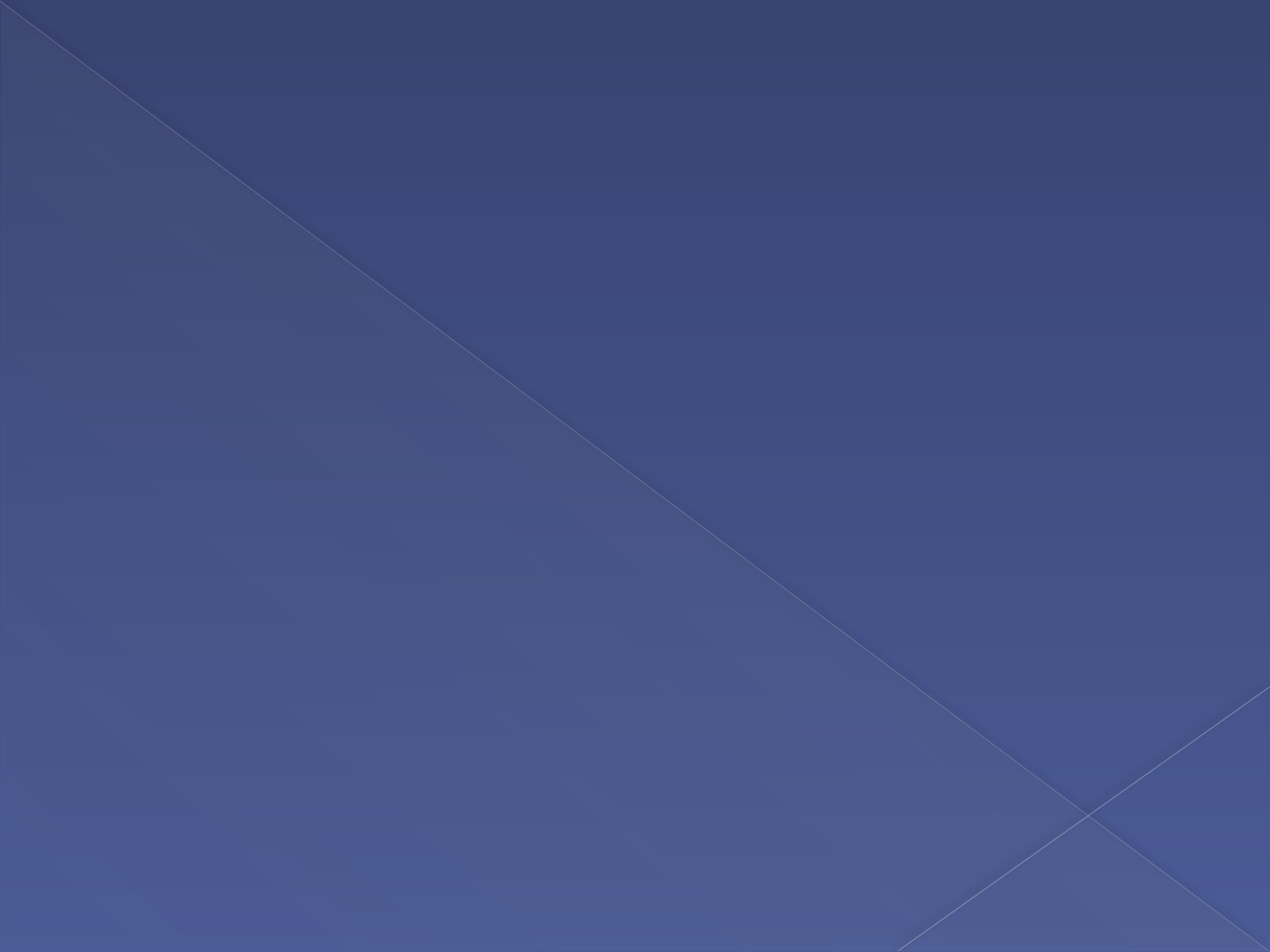

6. «Аққулар ұйықтағанда» өлеңі қай жылы жазылды?
7. Білмеймін  сор аттың ба,  бақ  аттың  ба
    Аққуға  кезенерде  ырым  жасап,
   / Тым  құрыса саусағыңды  қанаттың ба  -
деген  жылқышы  қарттың  сөзінде  қандай  мән  жатыр?

8.  Халқымыз   аққудан  басқа  тағы  қандай  аң,  құстарды  қасиетті  деп  есептейді ?
9. Неліктен  аққуды  атуға  болмайды ?
10. М.Мақатаев  шығармаларынан  не  сезіледі?